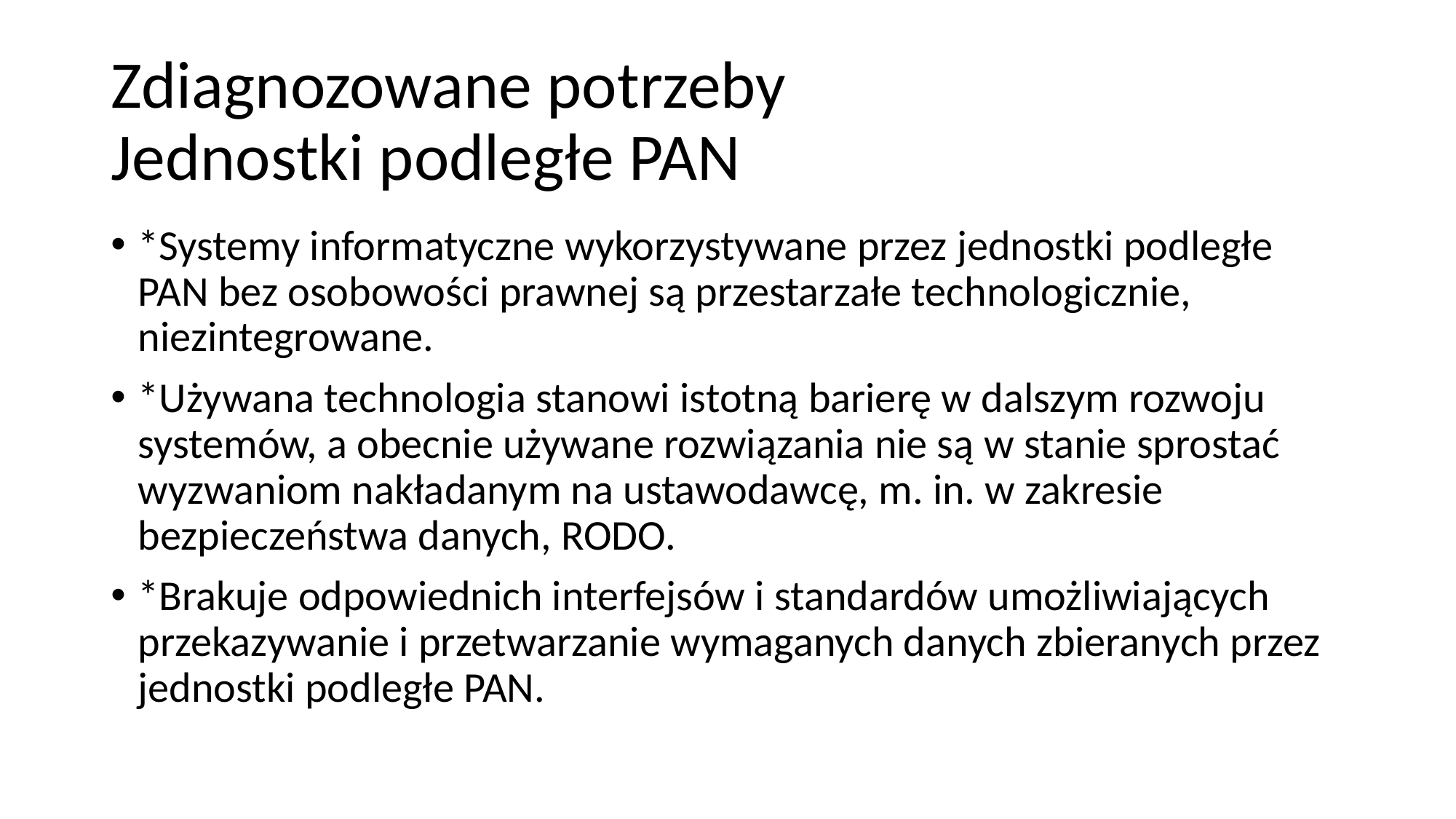

# Zdiagnozowane potrzeby Jednostki podległe PAN
*Systemy informatyczne wykorzystywane przez jednostki podległe PAN bez osobowości prawnej są przestarzałe technologicznie, niezintegrowane.
*Używana technologia stanowi istotną barierę w dalszym rozwoju systemów, a obecnie używane rozwiązania nie są w stanie sprostać wyzwaniom nakładanym na ustawodawcę, m. in. w zakresie bezpieczeństwa danych, RODO.
*Brakuje odpowiednich interfejsów i standardów umożliwiających przekazywanie i przetwarzanie wymaganych danych zbieranych przez jednostki podległe PAN.